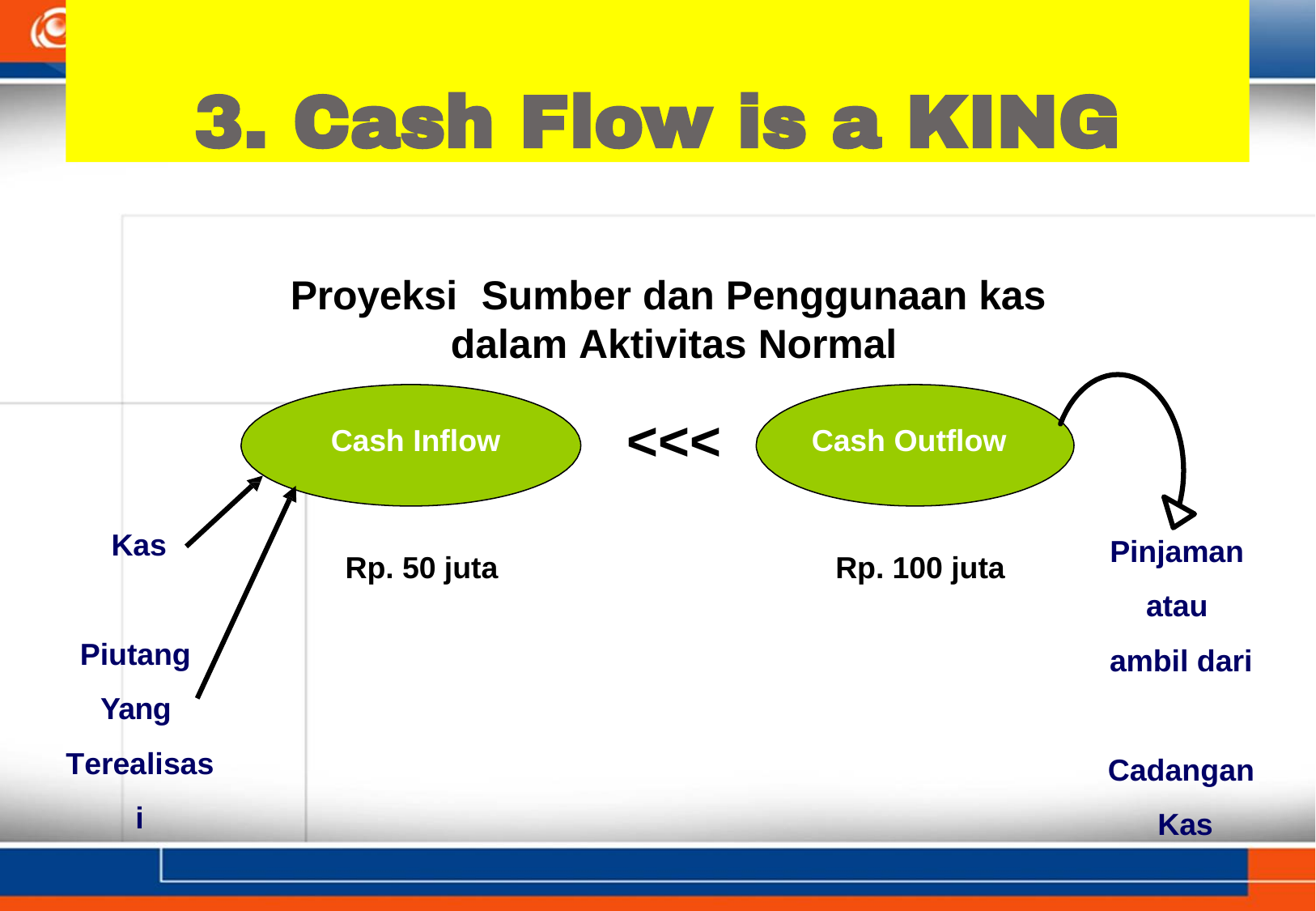

# 3. Cash Flow is a KING
Proyeksi	Sumber dan Penggunaan kas
dalam Aktivitas Normal

<<<
Cash Inflow
Cash Outflow

Pinjaman  atau  ambil dari  Cadangan  Kas
Kas
Rp. 50 juta
Rp. 100 juta
Piutang  Yang  Terealisasi